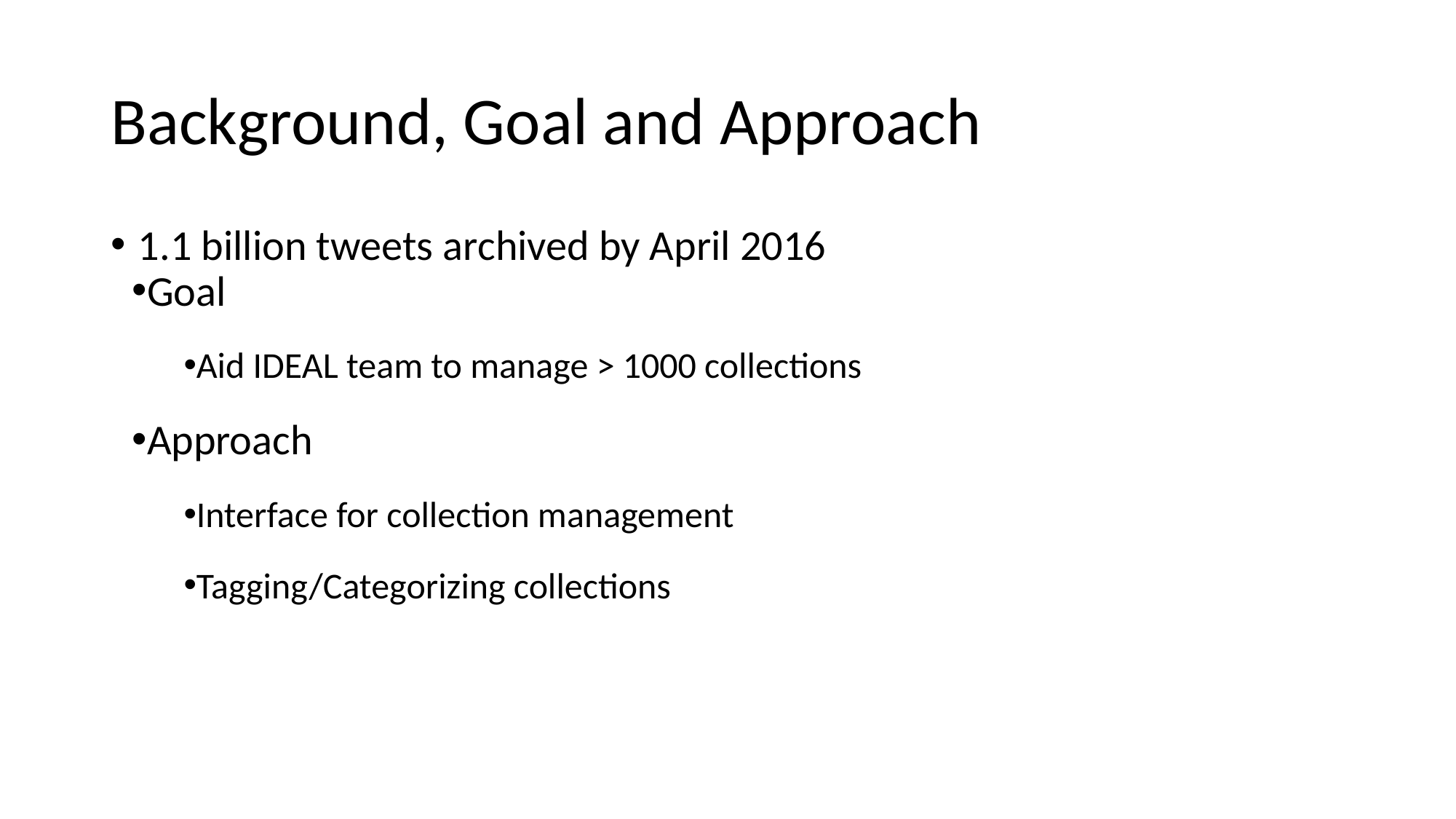

# Background, Goal and Approach
1.1 billion tweets archived by April 2016
Goal
Aid IDEAL team to manage > 1000 collections
Approach
Interface for collection management
Tagging/Categorizing collections